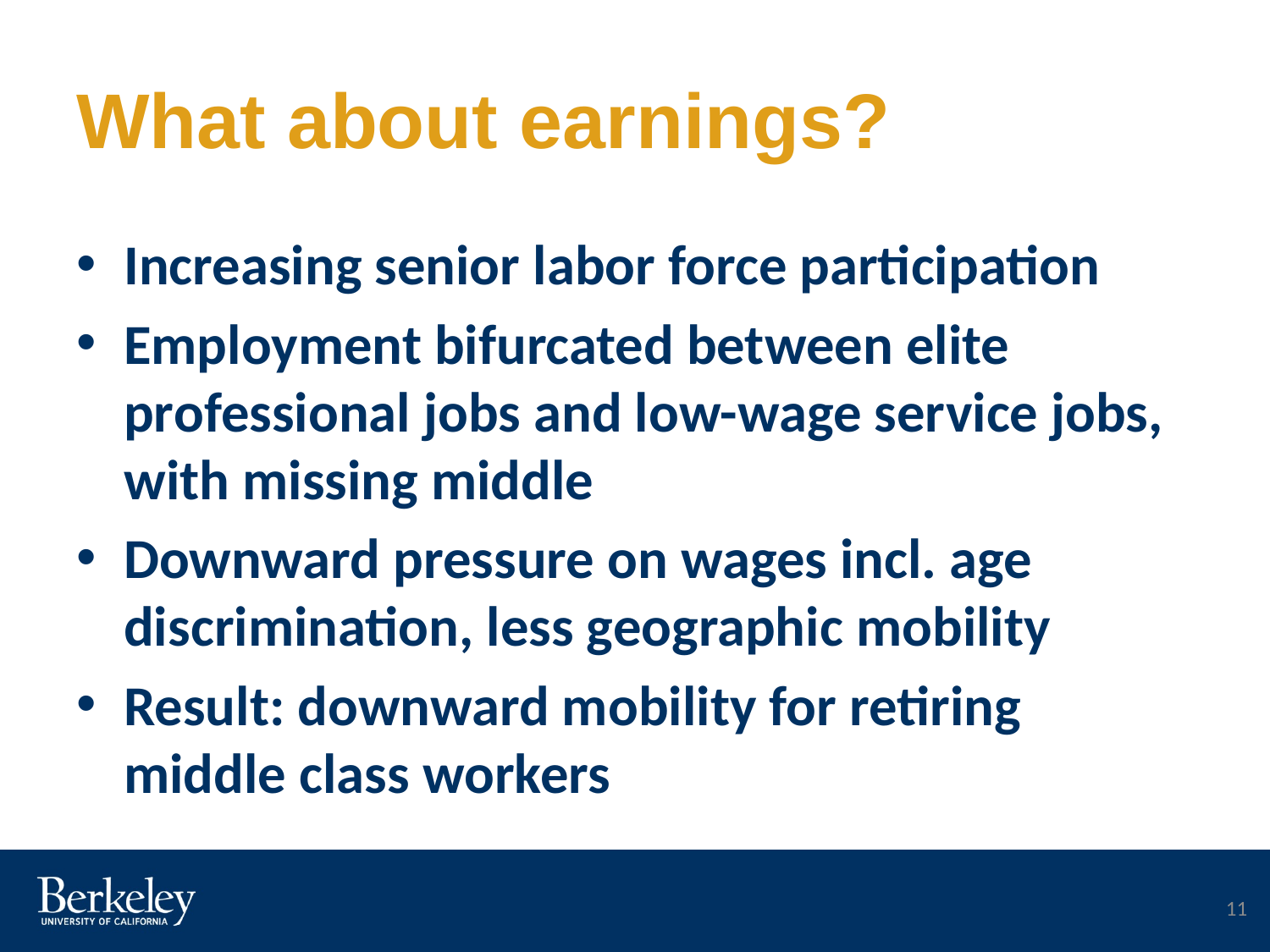

# What about earnings?
Increasing senior labor force participation
Employment bifurcated between elite professional jobs and low-wage service jobs, with missing middle
Downward pressure on wages incl. age discrimination, less geographic mobility
Result: downward mobility for retiring middle class workers
11